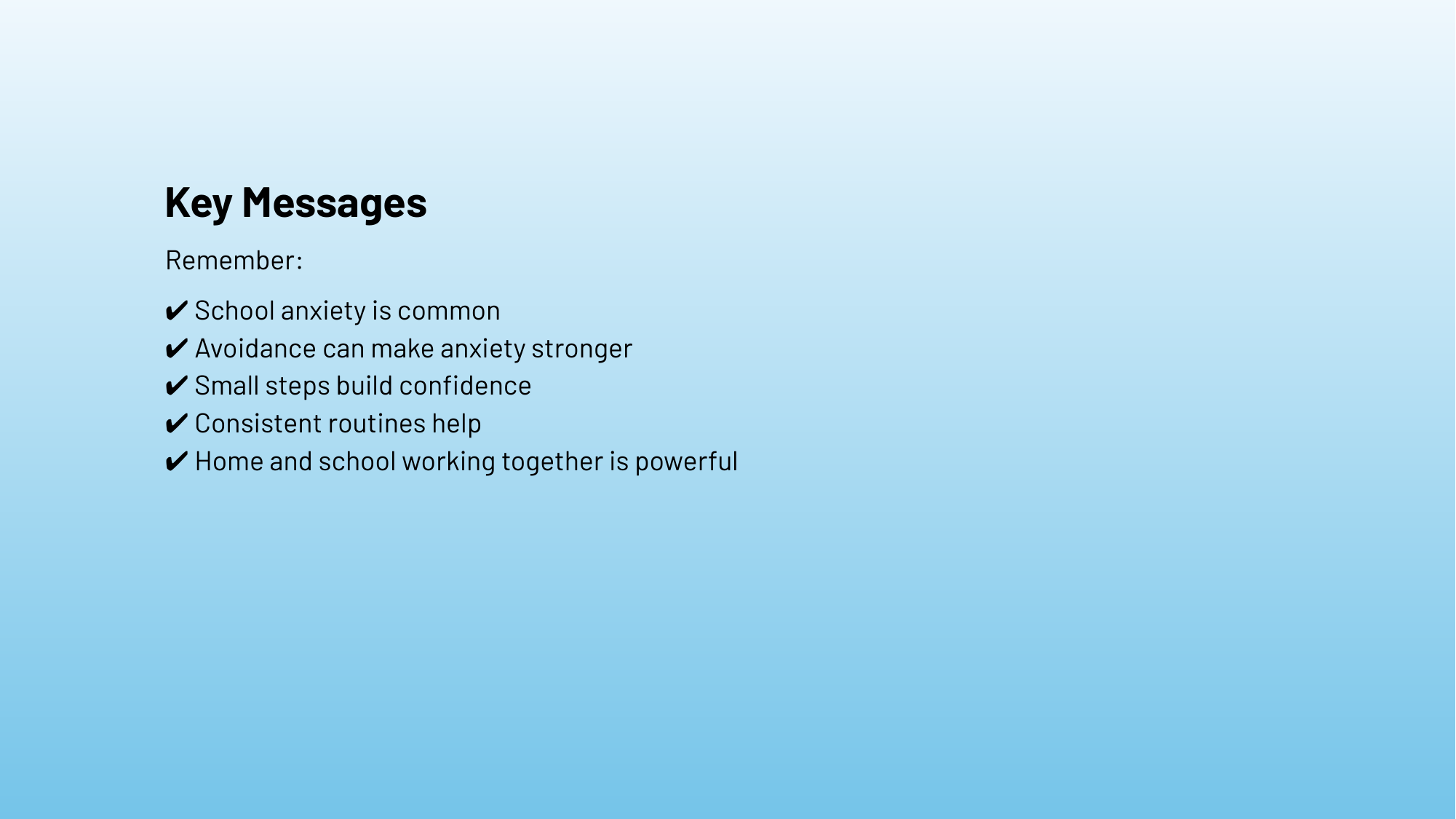

Key Messages
Remember:
✔ School anxiety is common
✔ Avoidance can make anxiety stronger
✔ Small steps build confidence
✔ Consistent routines help
✔ Home and school working together is powerful